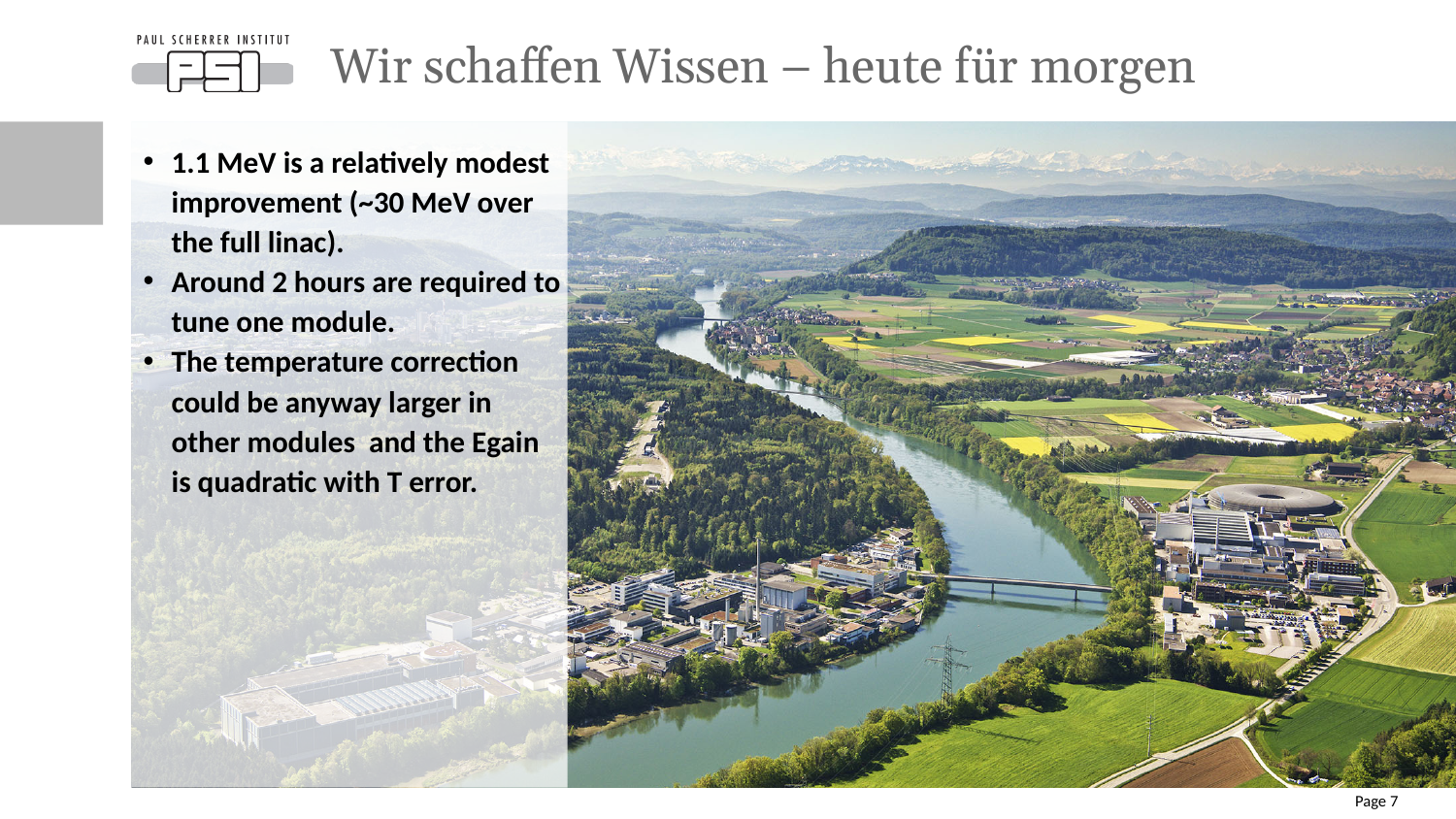

# Wir schaffen Wissen – heute für morgen
1.1 MeV is a relatively modest improvement (~30 MeV over the full linac).
Around 2 hours are required to tune one module.
The temperature correction could be anyway larger in other modules  and the Egain is quadratic with T error.
Page 7